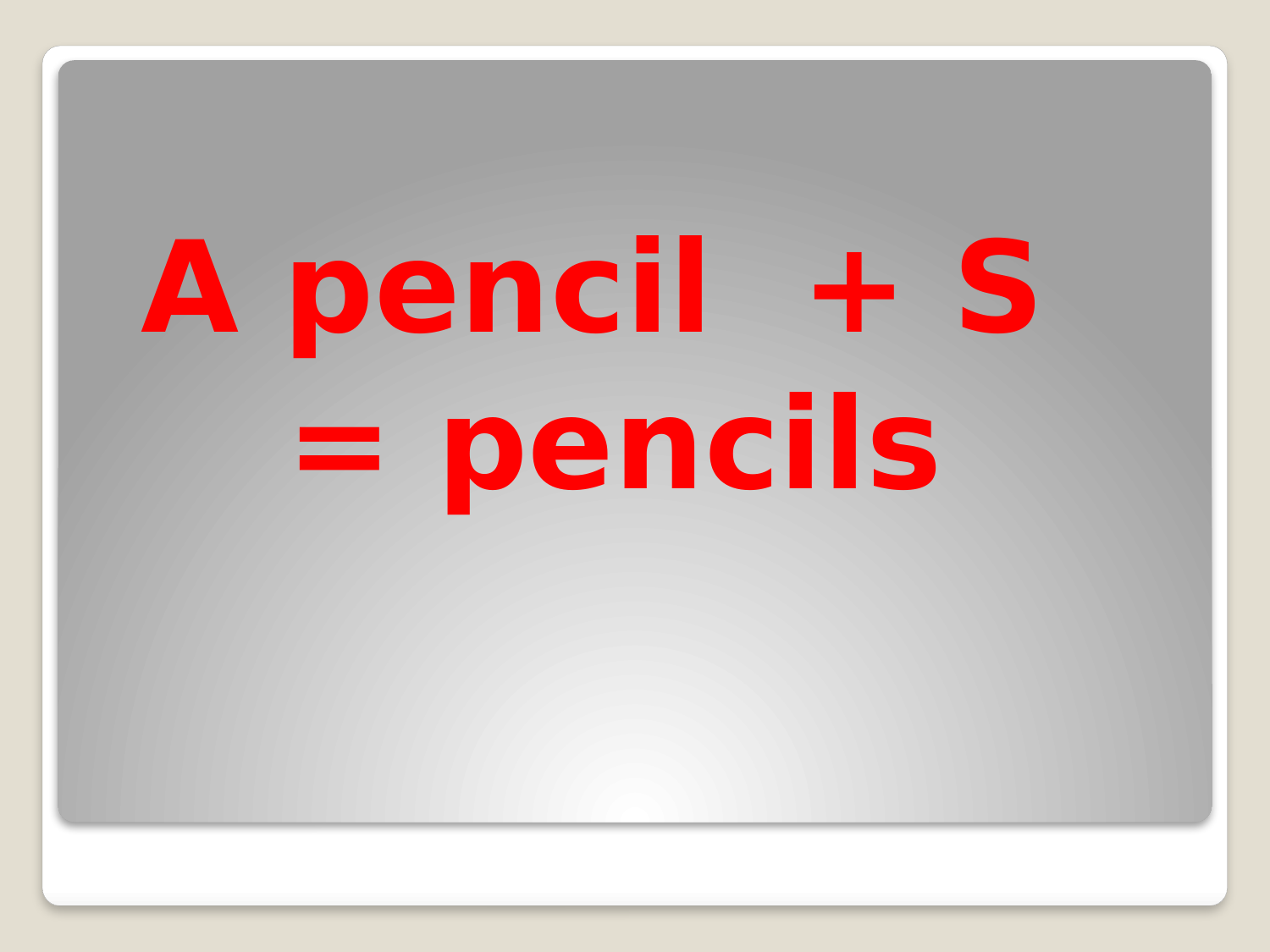

#

A pencil  + S
= pencils